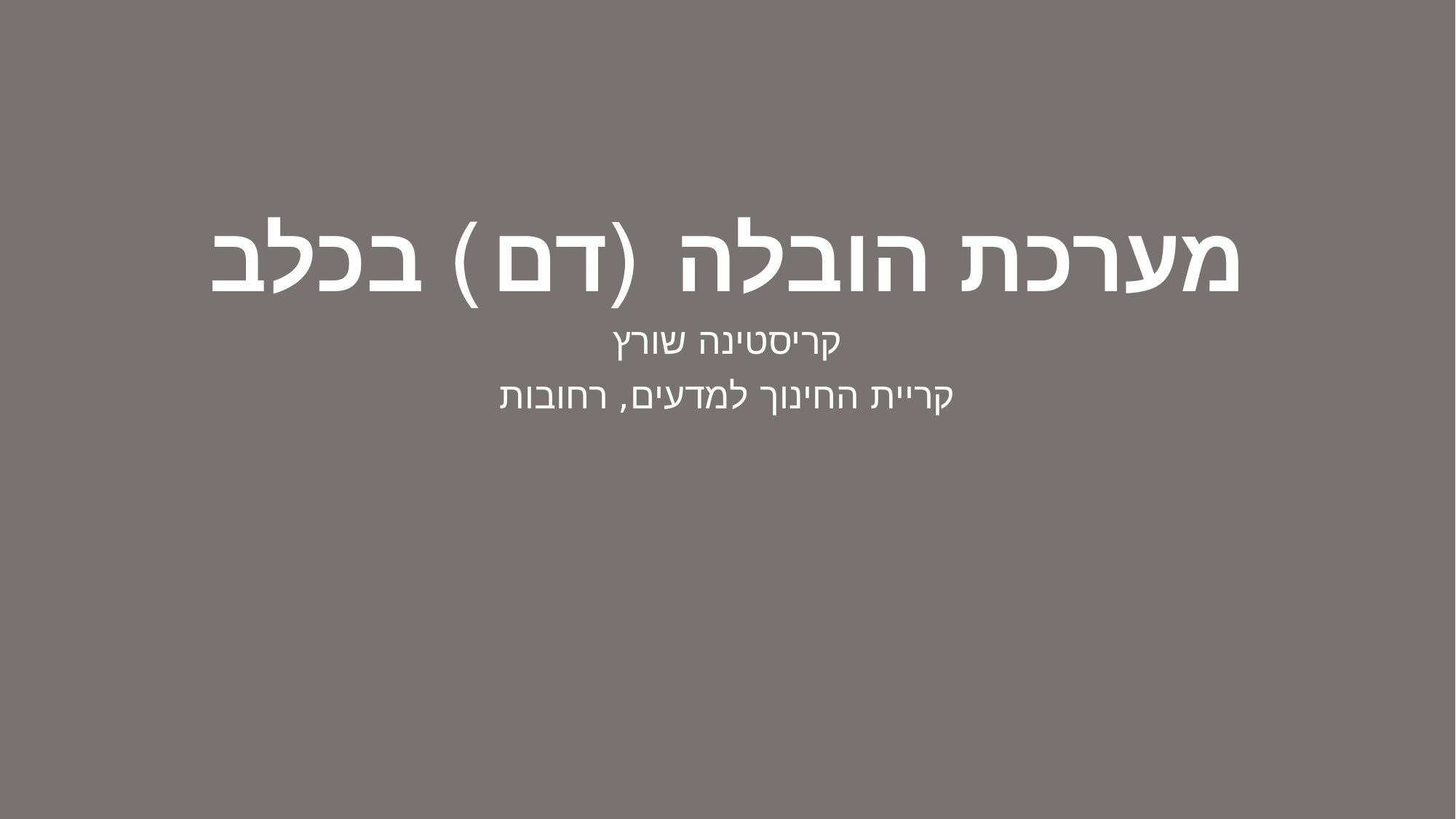

# מערכת הובלה (דם) בכלב
קריסטינה שורץ
קריית החינוך למדעים, רחובות